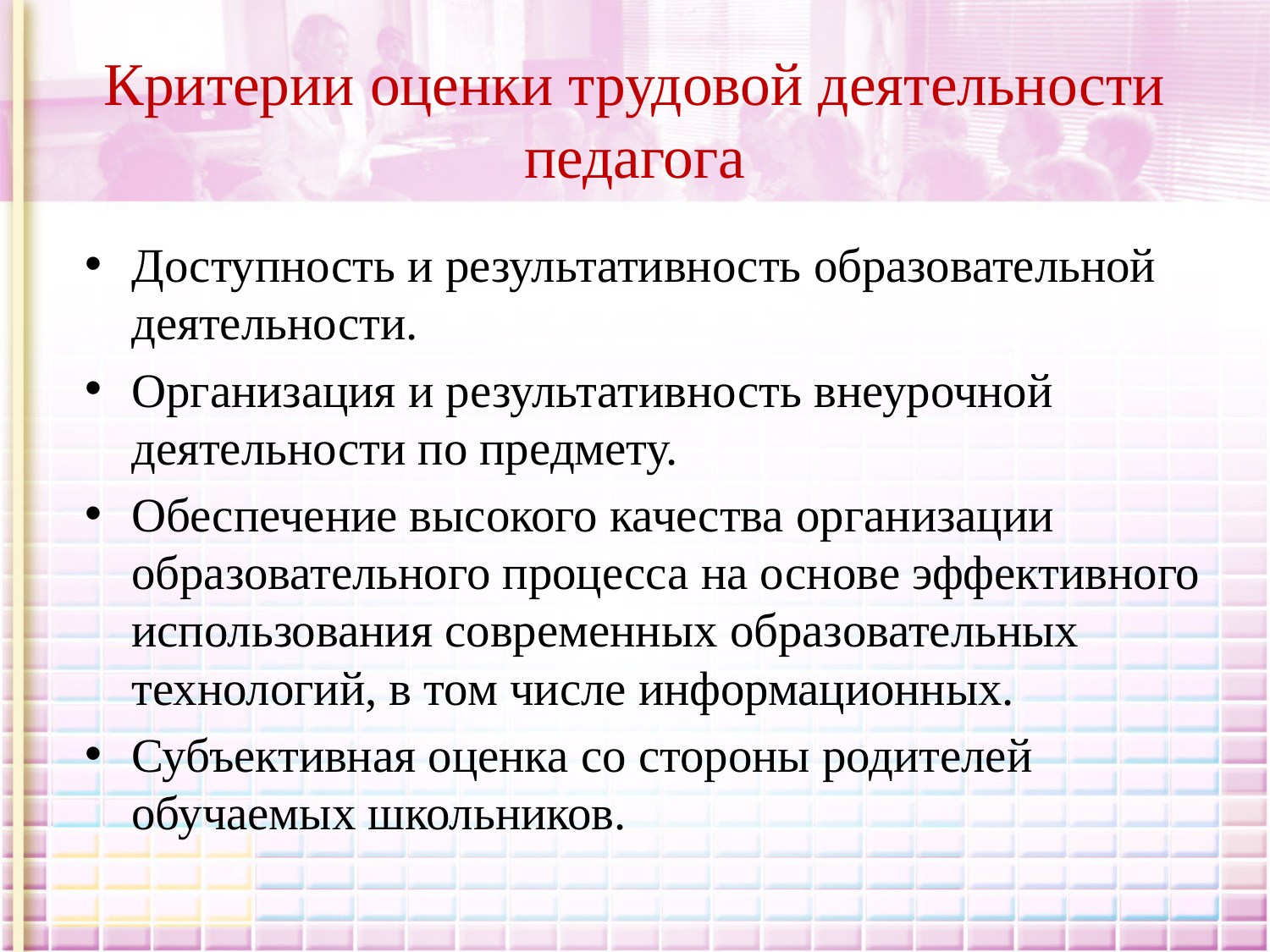

# Критерии оценки трудовой деятельности педагога
Доступность и результативность образовательной деятельности.
Организация и результативность внеурочной деятельности по предмету.
Обеспечение высокого качества организации образовательного процесса на основе эффективного использования современных образовательных технологий, в том числе информационных.
Субъективная оценка со стороны родителей обучаемых школьников.